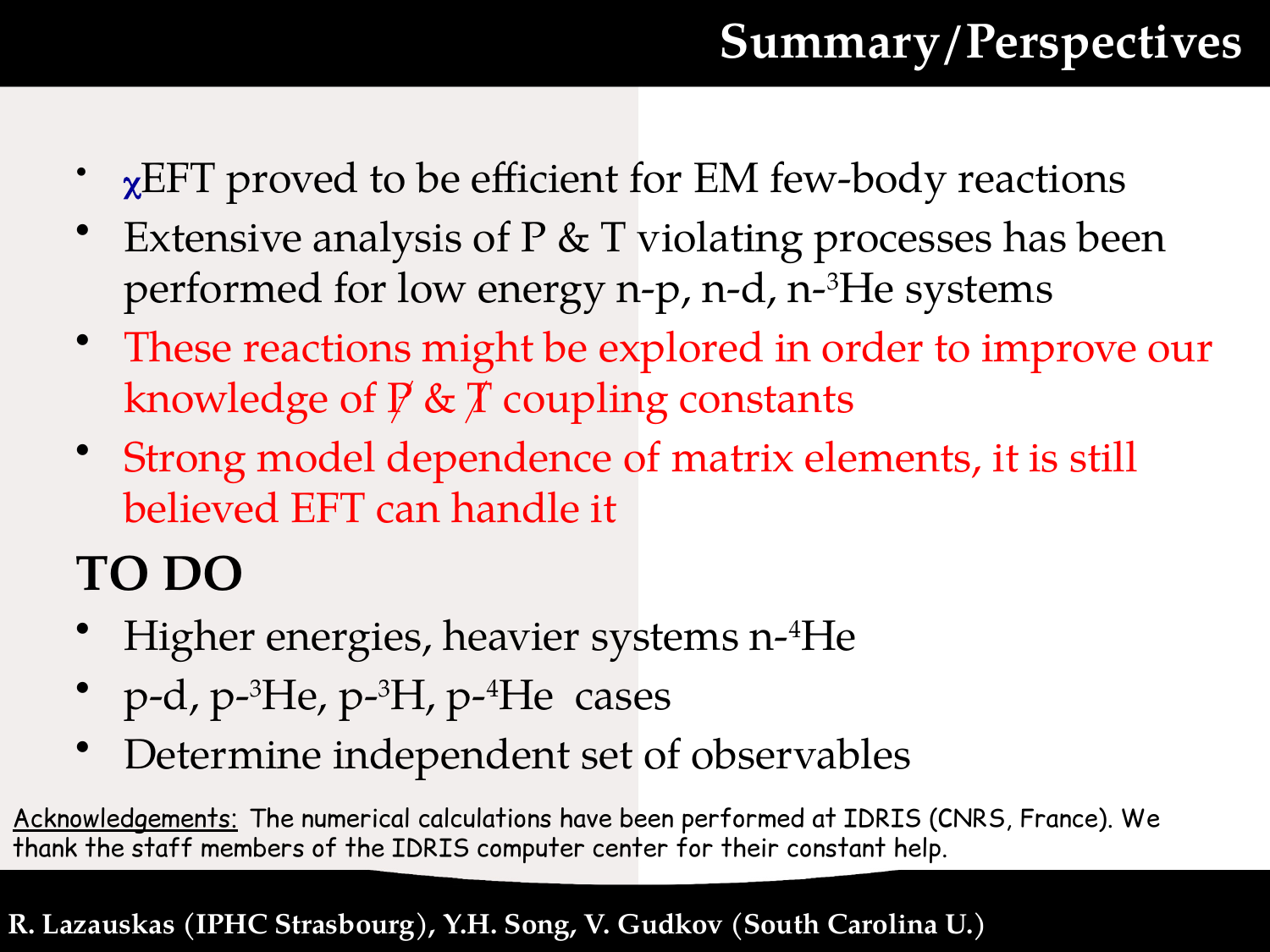

Summary/Perspectives

χEFT proved to be efficient for EM few-body reactions
Extensive analysis of P & T violating processes has been performed for low energy n-p, n-d, n-3He systems
These reactions might be explored in order to improve our knowledge of P & T coupling constants
Strong model dependence of matrix elements, it is still believed EFT can handle it
TO DO
Higher energies, heavier systems n-4He
p-d, p-3He, p-3H, p-4He  cases
Determine independent set of observables

Acknowledgements: The numerical calculations have been performed at IDRIS (CNRS, France). We thank the staff members of the IDRIS computer center for their constant help.
03/06/2013
26
R. Lazauskas (IPHC Strasbourg), Y.H. Song, V. Gudkov (South Carolina U.)